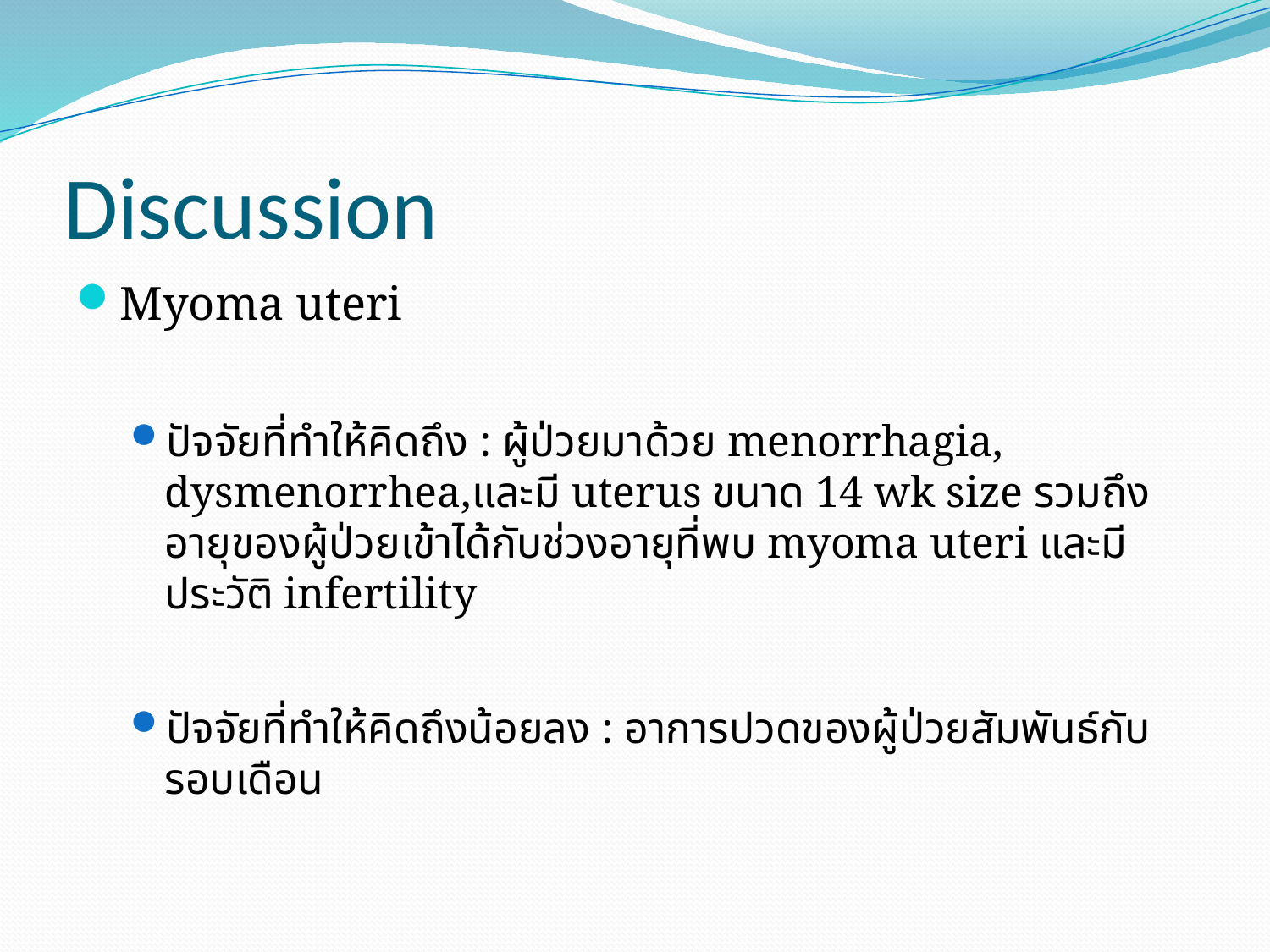

# Discussion
Myoma uteri

ปัจจัยที่ทำให้คิดถึง : ผู้ป่วยมาด้วย menorrhagia, dysmenorrhea,และมี uterus ขนาด 14 wk size รวมถึงอายุของผู้ป่วยเข้าได้กับช่วงอายุที่พบ myoma uteri และมีประวัติ infertility

ปัจจัยที่ทำให้คิดถึงน้อยลง : อาการปวดของผู้ป่วยสัมพันธ์กับรอบเดือน